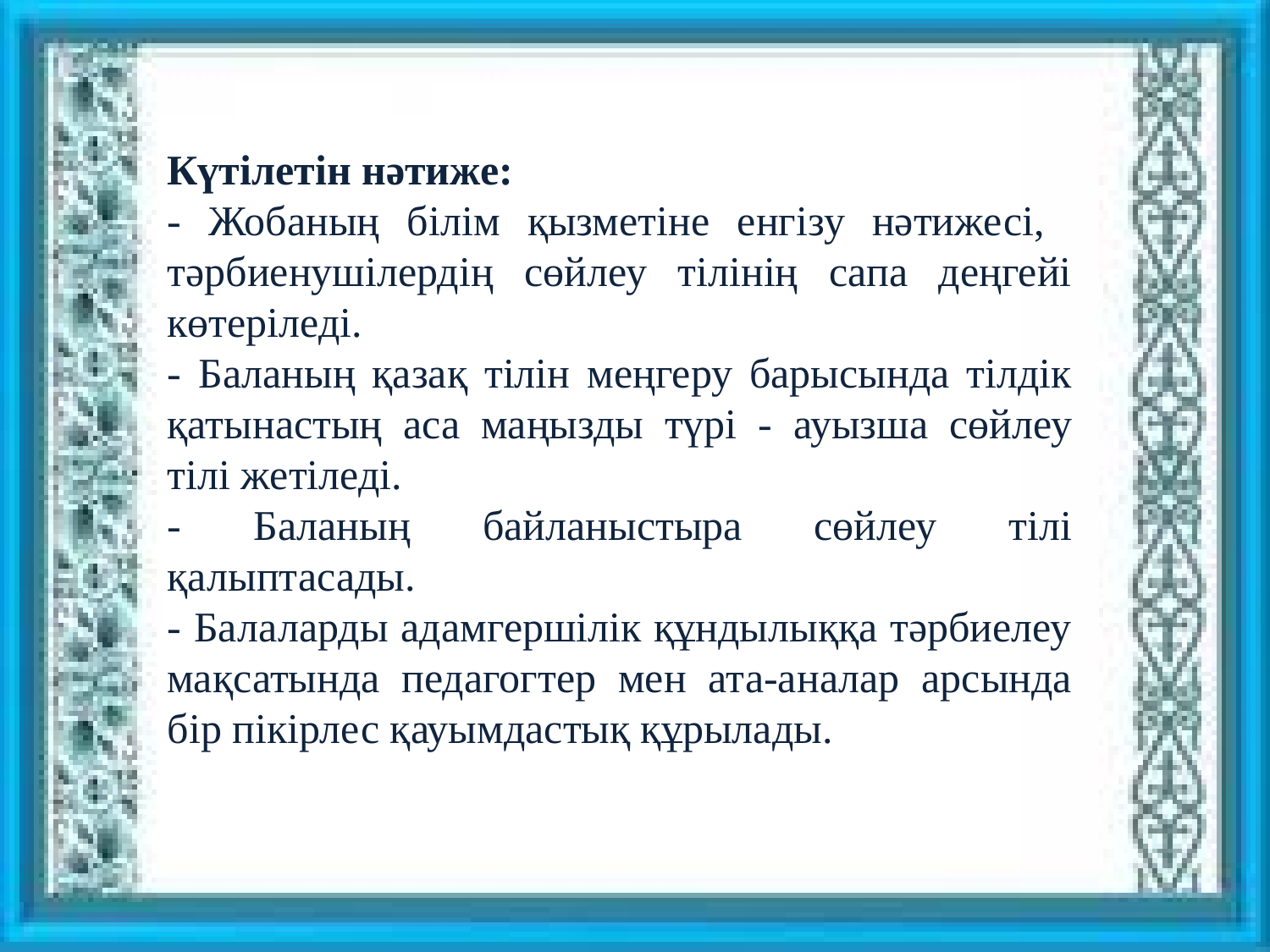

Күтілетін нәтиже:
- Жобаның білім қызметіне енгізу нәтижесі,  тәрбиенушілердің сөйлеу тілінің сапа деңгейі көтеріледі.
- Баланың қазақ тілін меңгеру барысында тілдік қатынастың аса маңызды түрі - ауызша сөйлеу тілі жетіледі.
- Баланың байланыстыра сөйлеу тілі қалыптасады.
- Балаларды адамгершілік құндылыққа тәрбиелеу мақсатында педагогтер мен ата-аналар арсында бір пікірлес қауымдастық құрылады.